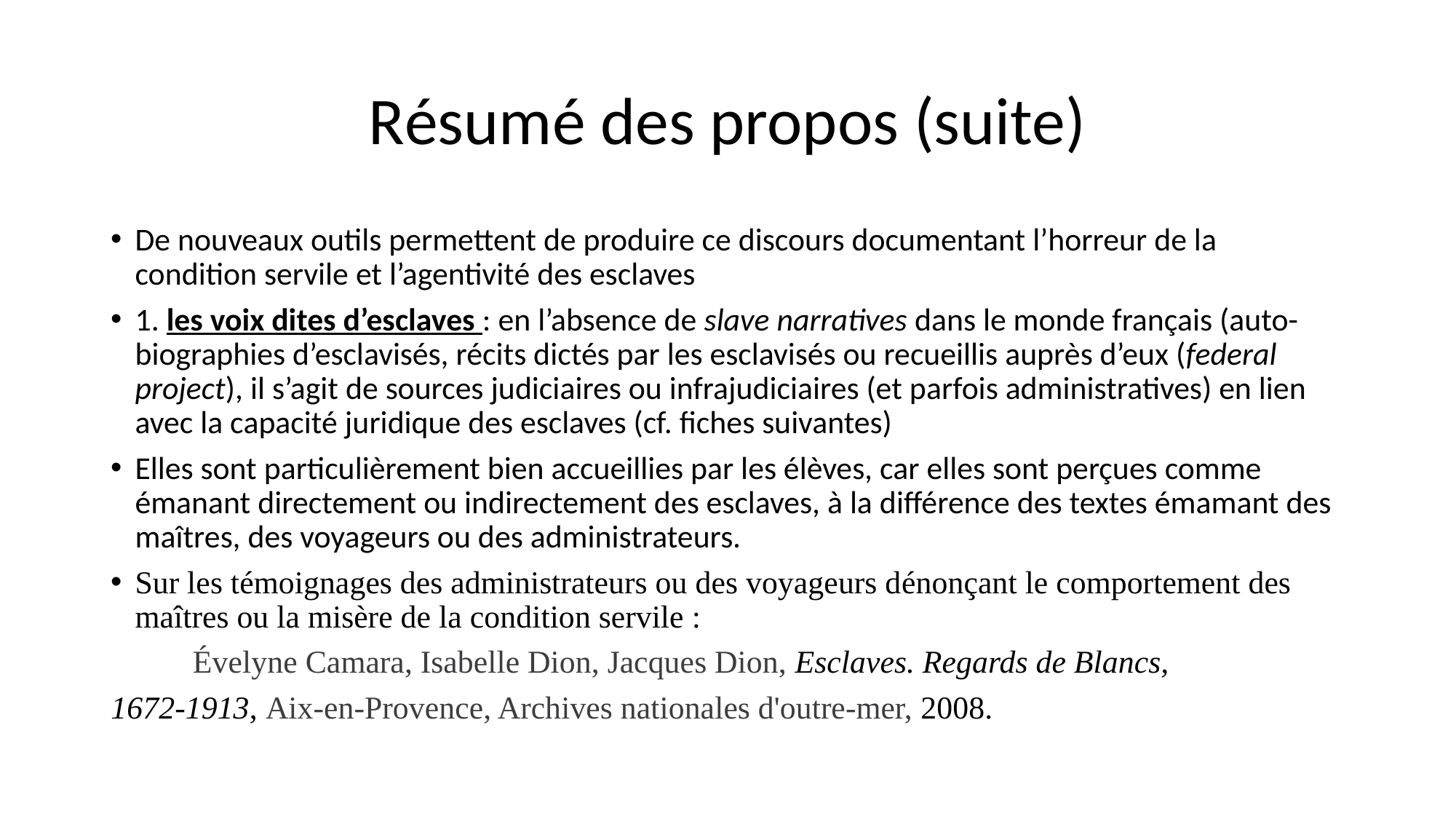

# Résumé des propos (suite)
De nouveaux outils permettent de produire ce discours documentant l’horreur de la condition servile et l’agentivité des esclaves
1. les voix dites d’esclaves : en l’absence de slave narratives dans le monde français (auto-biographies d’esclavisés, récits dictés par les esclavisés ou recueillis auprès d’eux (federal project), il s’agit de sources judiciaires ou infrajudiciaires (et parfois administratives) en lien avec la capacité juridique des esclaves (cf. fiches suivantes)
Elles sont particulièrement bien accueillies par les élèves, car elles sont perçues comme émanant directement ou indirectement des esclaves, à la différence des textes émamant des maîtres, des voyageurs ou des administrateurs.
Sur les témoignages des administrateurs ou des voyageurs dénonçant le comportement des maîtres ou la misère de la condition servile :
	Évelyne Camara, Isabelle Dion, Jacques Dion, Esclaves. Regards de Blancs,
1672-1913, Aix-en-Provence, Archives nationales d'outre-mer, 2008.